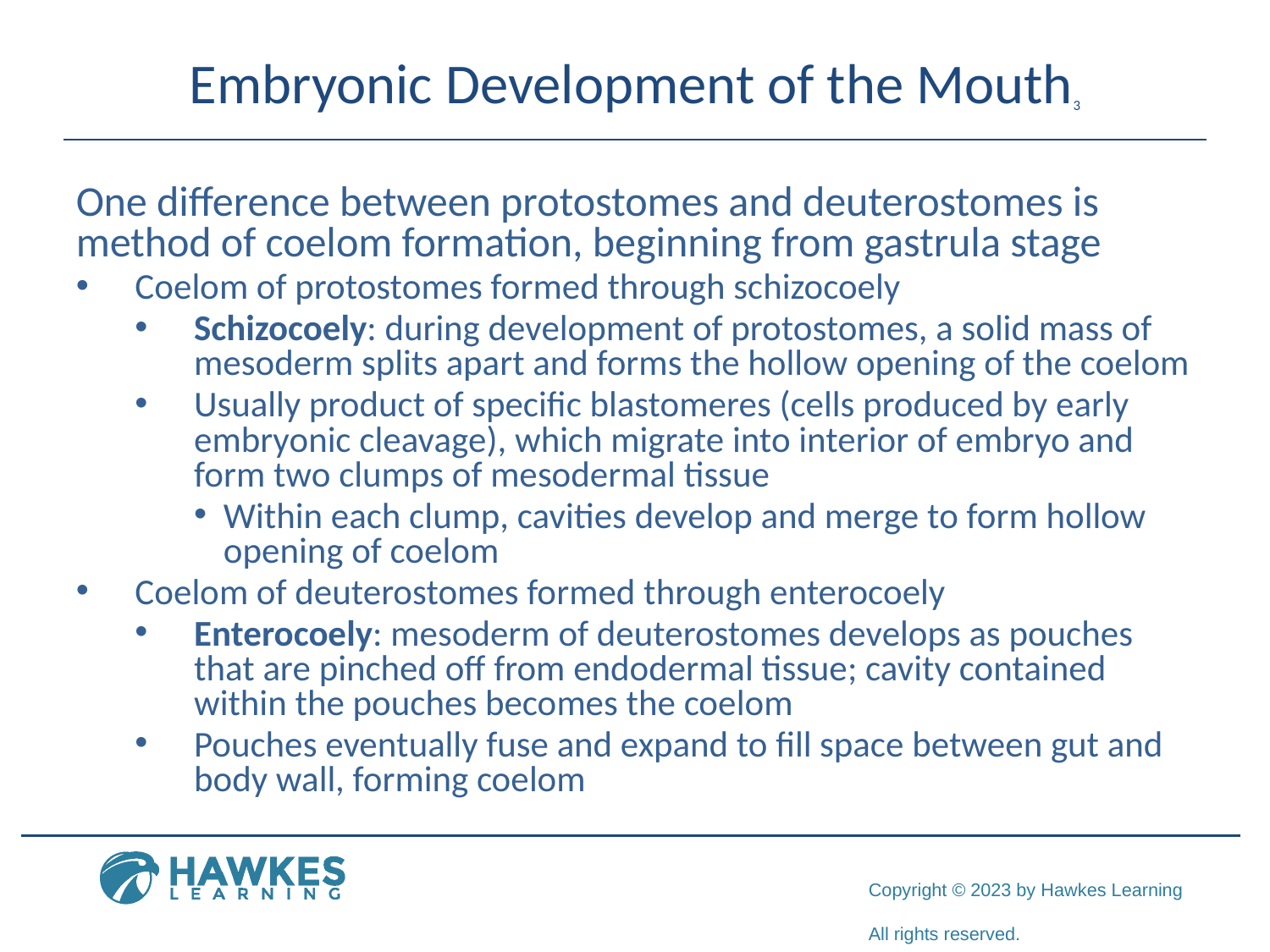

# Embryonic Development of the Mouth3
One difference between protostomes and deuterostomes is method of coelom formation, beginning from gastrula stage
Coelom of protostomes formed through schizocoely
Schizocoely: during development of protostomes, a solid mass of mesoderm splits apart and forms the hollow opening of the coelom
Usually product of specific blastomeres (cells produced by early embryonic cleavage), which migrate into interior of embryo and form two clumps of mesodermal tissue
Within each clump, cavities develop and merge to form hollow opening of coelom
Coelom of deuterostomes formed through enterocoely
Enterocoely: mesoderm of deuterostomes develops as pouches that are pinched off from endodermal tissue; cavity contained within the pouches becomes the coelom
Pouches eventually fuse and expand to fill space between gut and body wall, forming coelom